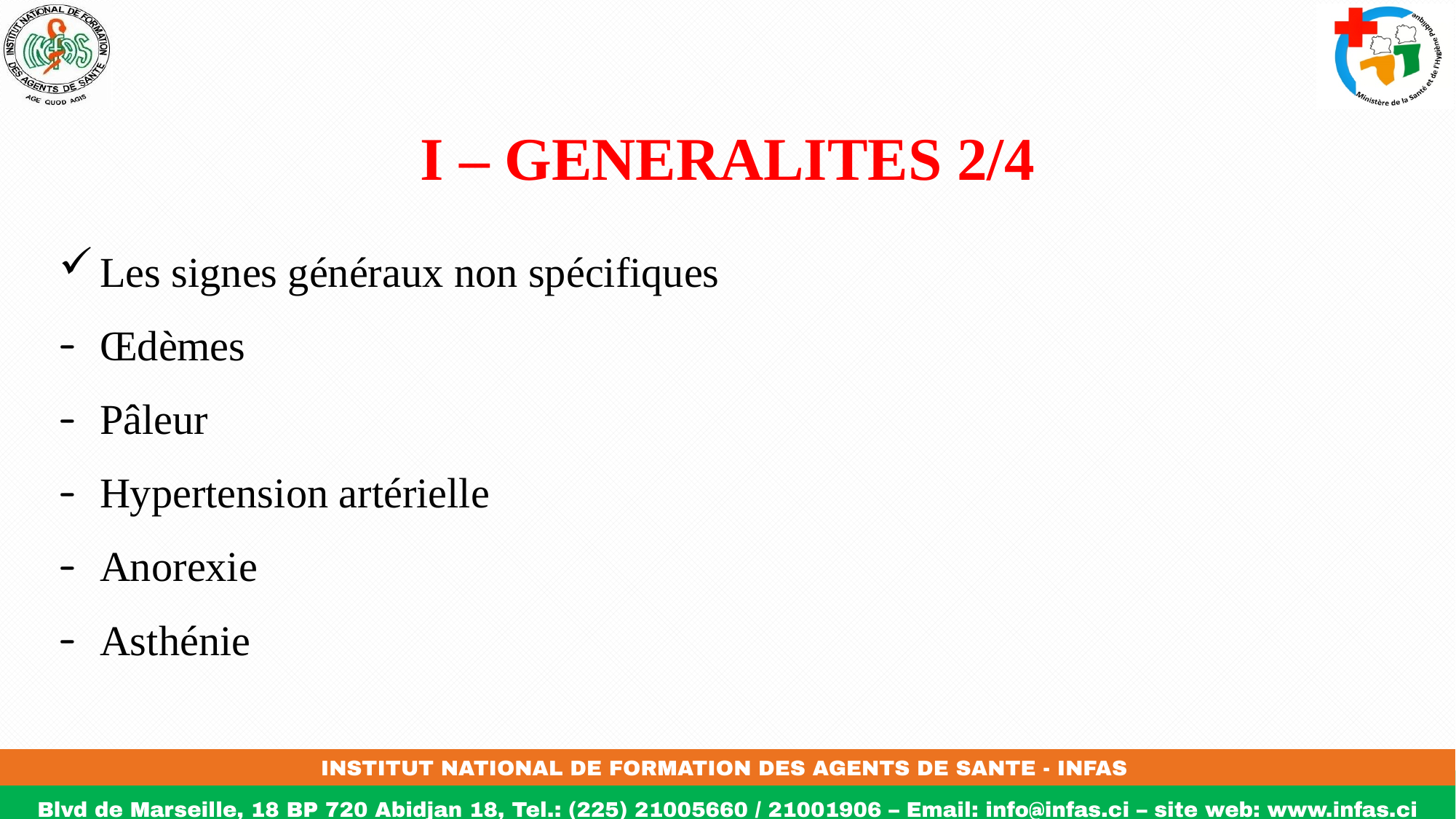

# I – GENERALITES 2/4
Les signes généraux non spécifiques
Œdèmes
Pâleur
Hypertension artérielle
Anorexie
Asthénie